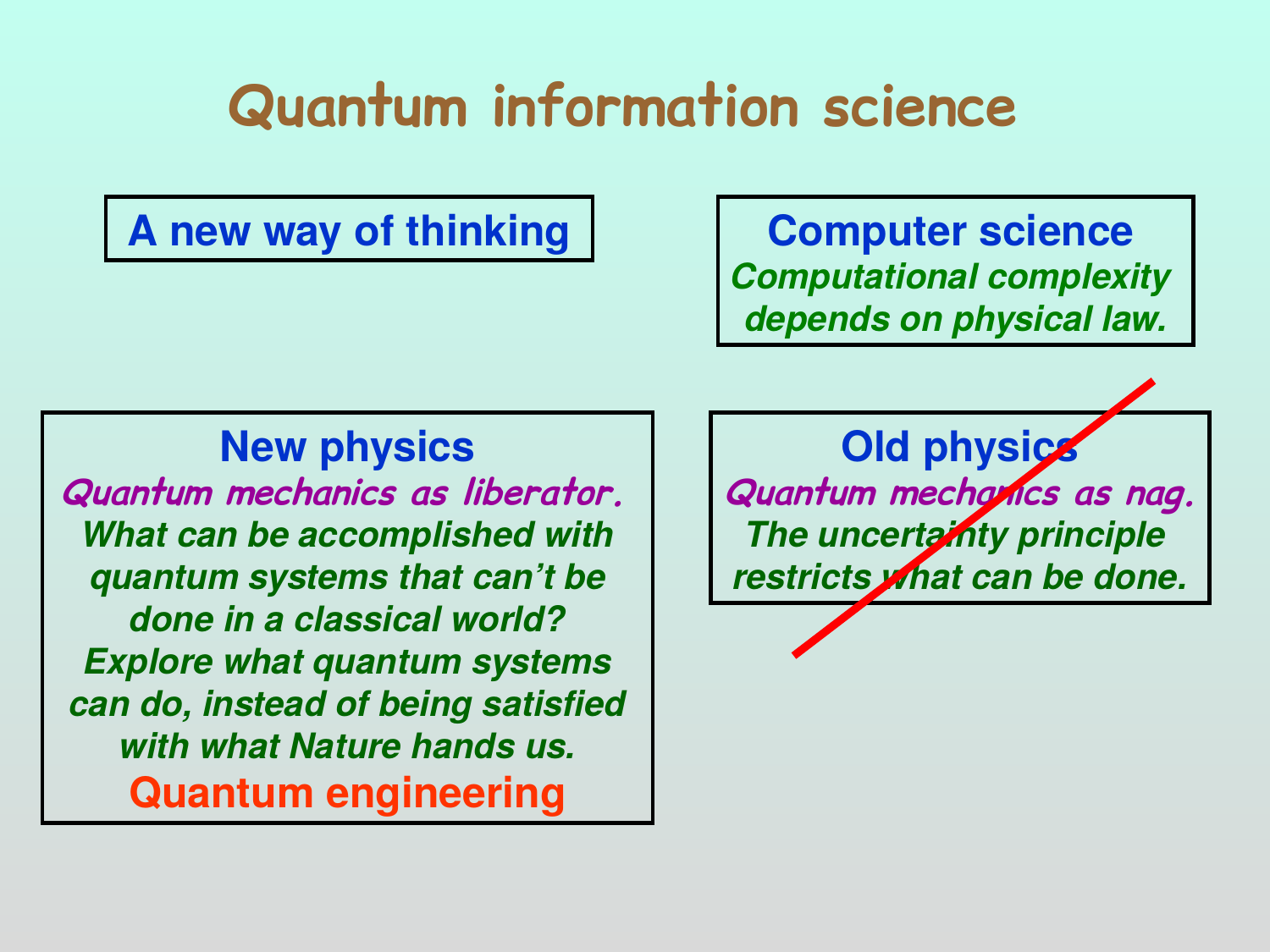

Quantum information science
A new way of thinking
Computer science
Computational complexity
depends on physical law.

New physics
Quantum mechanics as liberator.  What can be accomplished with quantum systems that can’t be done in a classical world?
Explore what quantum systems can do, instead of being satisfied with what Nature hands us.
Quantum engineering
Old physics
Quantum mechanics as nag.
The uncertainty principle
restricts what can be done.